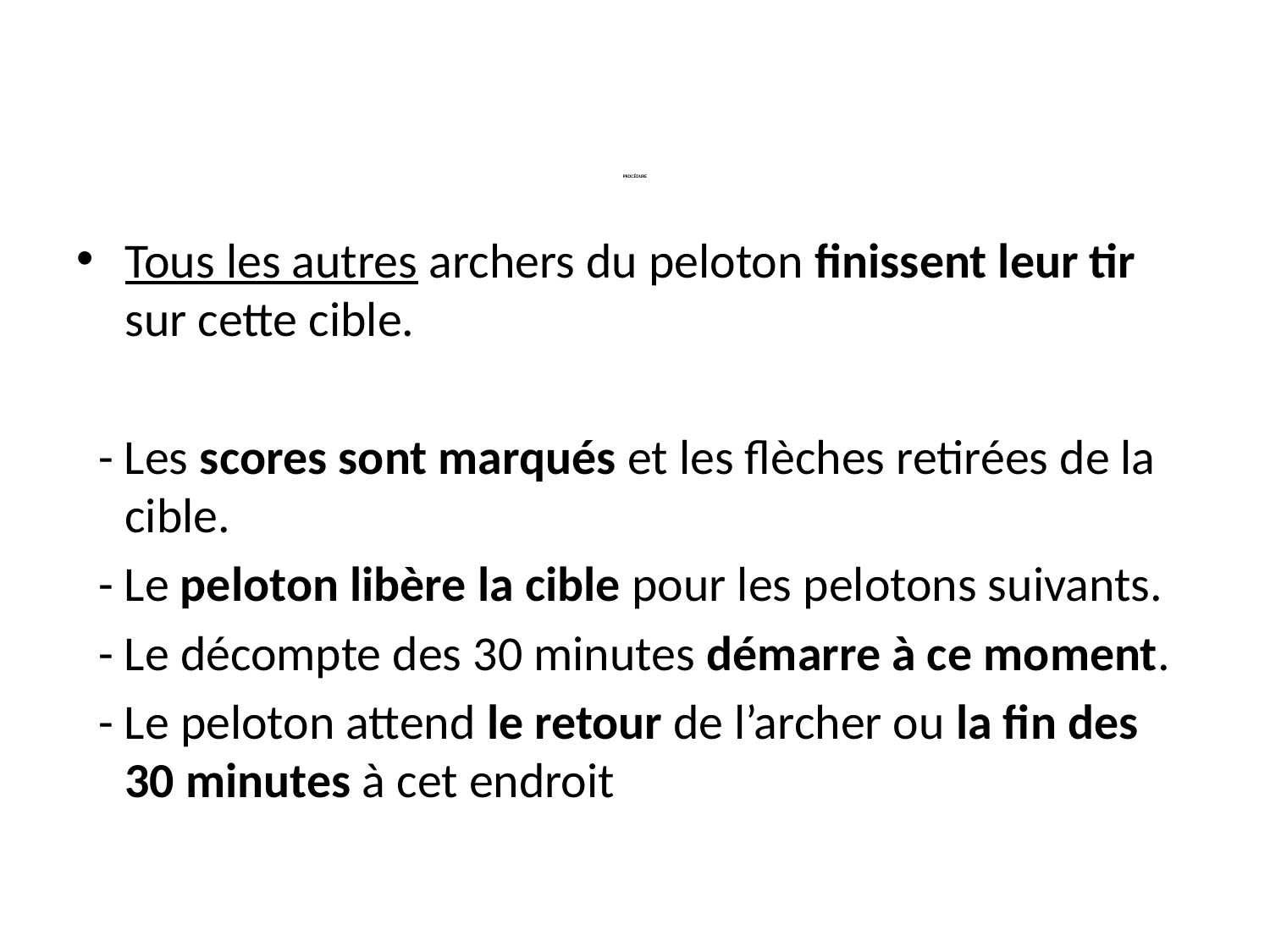

# PROCÉDURE
Tous les autres archers du peloton finissent leur tir sur cette cible.

  - Les scores sont marqués et les flèches retirées de la cible.
  - Le peloton libère la cible pour les pelotons suivants.
  - Le décompte des 30 minutes démarre à ce moment.
  - Le peloton attend le retour de l’archer ou la fin des 30 minutes à cet endroit